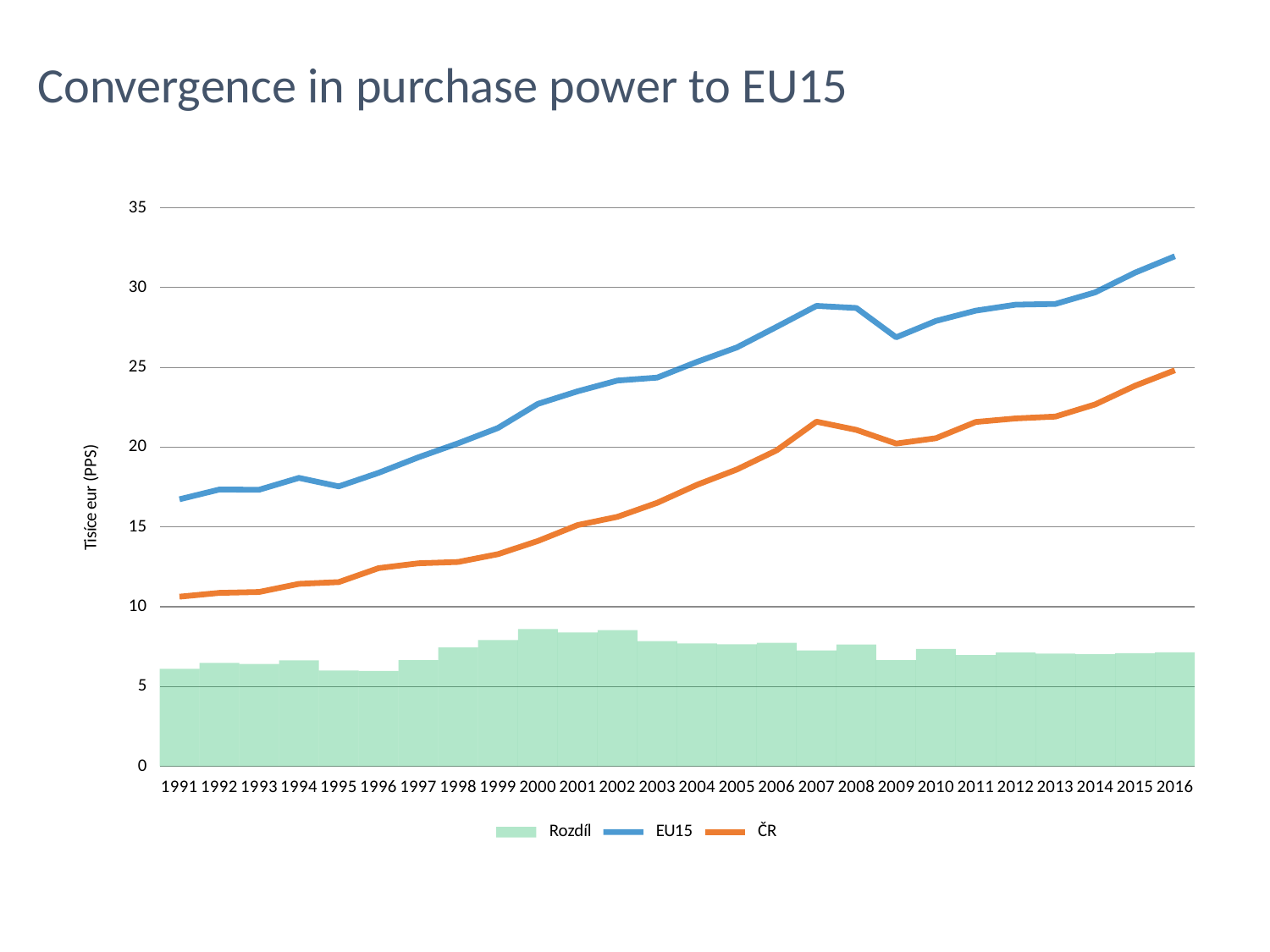

# Convergence in purchase power to EU15

### Chart

| Category |   Rozdíl |   EU15 |   ČR |
|---|---|---|---|
| 1991.0 | 6.106929999999998 | 16.73716 | 10.63023 |
| 1992.0 | 6.479780000000002 | 17.34841 | 10.86863 |
| 1993.0 | 6.411969999999998 | 17.33617 | 10.9242 |
| 1994.0 | 6.640919999999998 | 18.07673 | 11.43581 |
| 1995.0 | 5.998939999999997 | 17.54431 | 11.54537 |
| 1996.0 | 5.97617 | 18.39386 | 12.41769 |
| 1997.0 | 6.646879999999998 | 19.36888 | 12.722 |
| 1998.0 | 7.44156 | 20.24898 | 12.80742 |
| 1999.0 | 7.911579999999999 | 21.206 | 13.29442 |
| 2000.0 | 8.597420000000001 | 22.71725 | 14.11983 |
| 2001.0 | 8.38763 | 23.50595 | 15.11832 |
| 2002.0 | 8.542720000000001 | 24.17738 | 15.63466 |
| 2003.0 | 7.84621 | 24.36366 | 16.51745 |
| 2004.0 | 7.702359999999999 | 25.349 | 17.64664 |
| 2005.0 | 7.646669999999997 | 26.25388999999999 | 18.60722000000001 |
| 2006.0 | 7.739159999999998 | 27.54611 | 19.80695 |
| 2007.0 | 7.258099999999999 | 28.85793 | 21.59983 |
| 2008.0 | 7.638189999999995 | 28.72646 | 21.08827 |
| 2009.0 | 6.656539999999997 | 26.88623 | 20.22969 |
| 2010.0 | 7.350529999999996 | 27.91411 | 20.56358 |
| 2011.0 | 6.97739 | 28.55880000000001 | 21.58141 |
| 2012.0 | 7.127419999999997 | 28.93347 | 21.80605 |
| 2013.0 | 7.06027 | 28.9803 | 21.92003 |
| 2014.0 | 7.022179999999996 | 29.70658 | 22.6844 |
| 2015.0 | 7.08764 | 30.93976 | 23.85212 |
| 2016.0 | 7.145799999999999 | 31.96697 | 24.82117 |